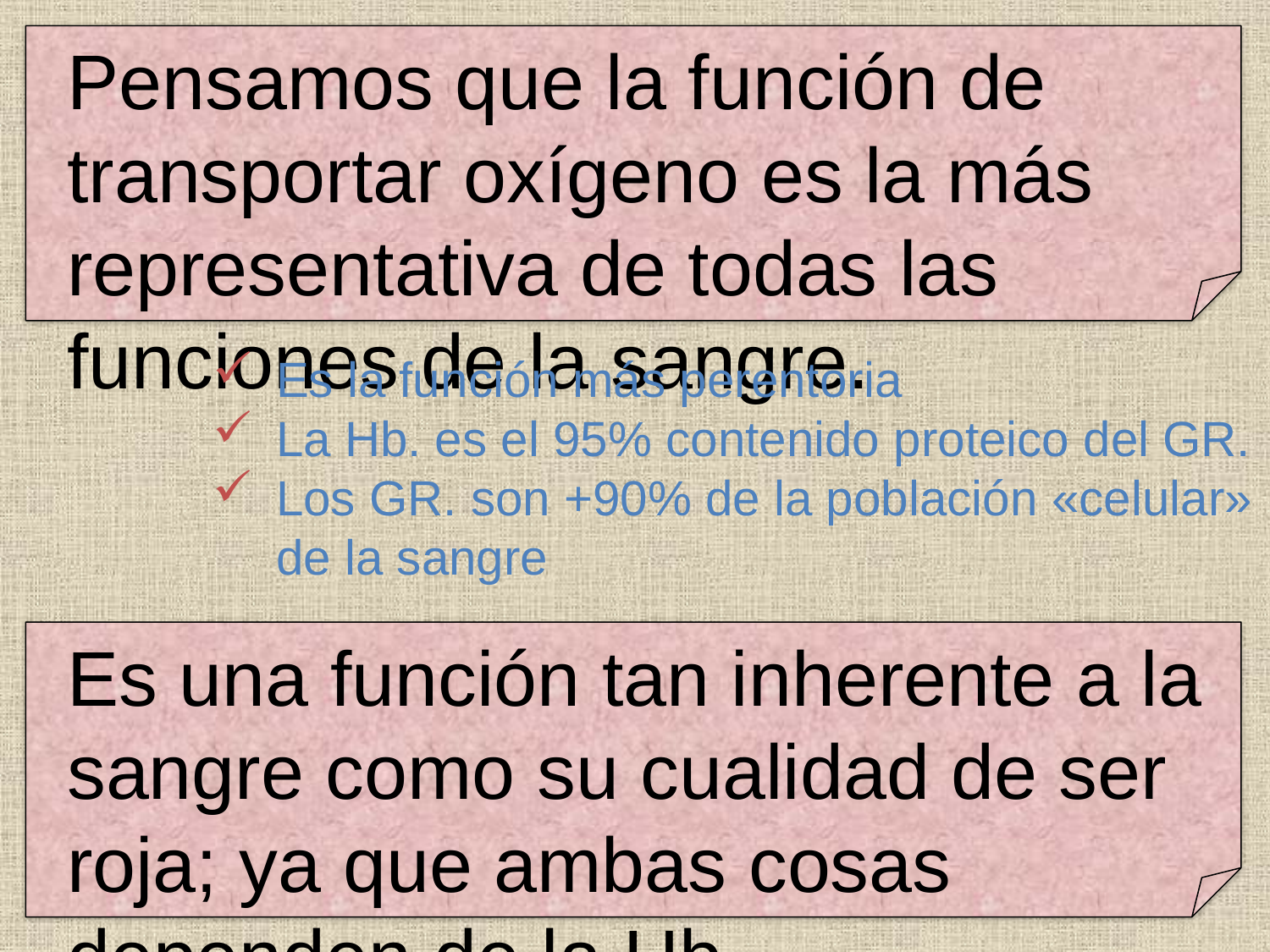

Pensamos que la función de transportar oxígeno es la más representativa de todas las funciones de la sangre.
Es la función más perentoria
La Hb. es el 95% contenido proteico del GR.
Los GR. son +90% de la población «celular» de la sangre

Es una función tan inherente a la sangre como su cualidad de ser roja; ya que ambas cosas dependen de la Hb.